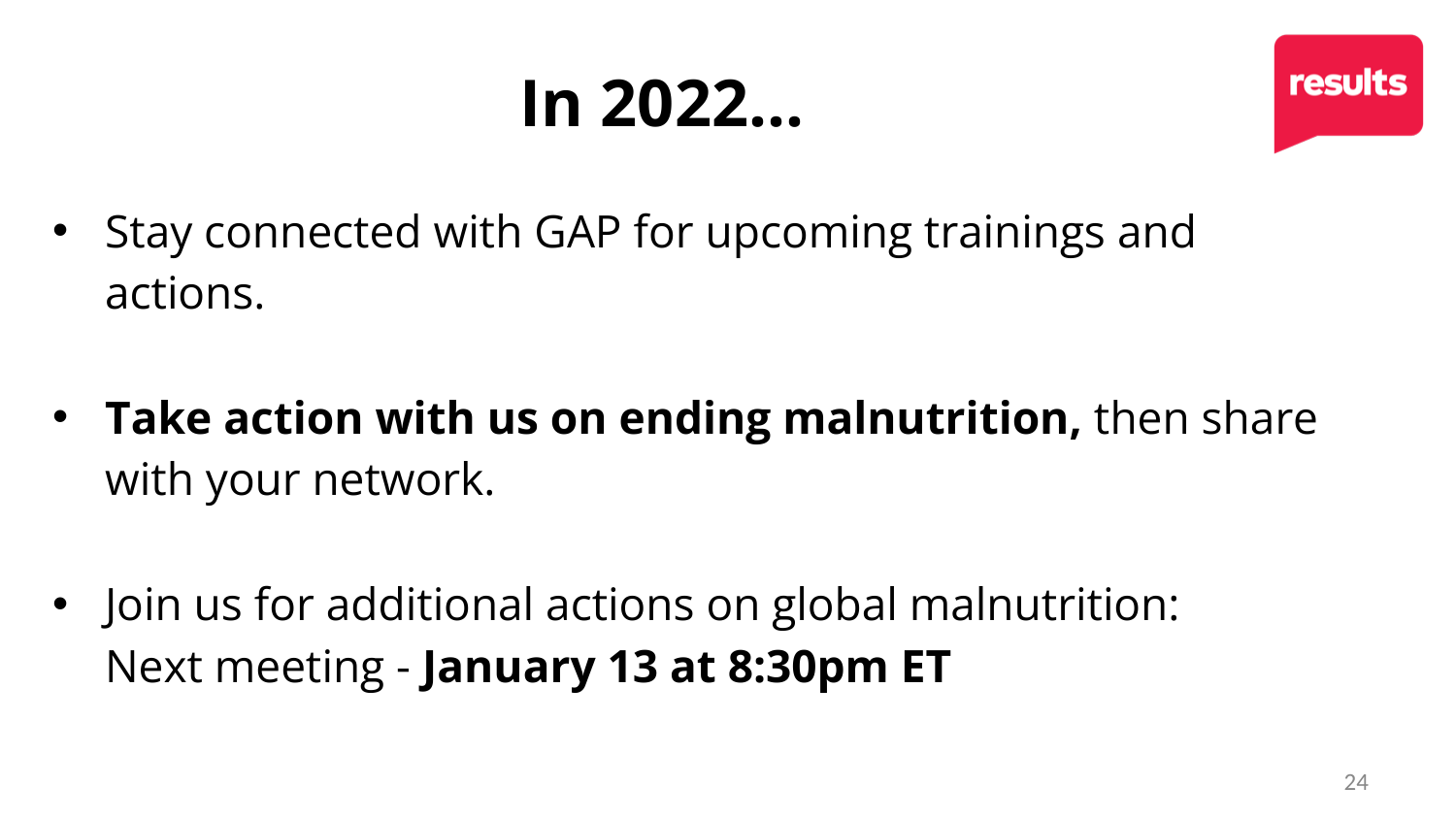

# In 2022…

Stay connected with GAP for upcoming trainings and actions.
Take action with us on ending malnutrition, then share with your network.
Join us for additional actions on global malnutrition:
Next meeting - January 13 at 8:30pm ET

24